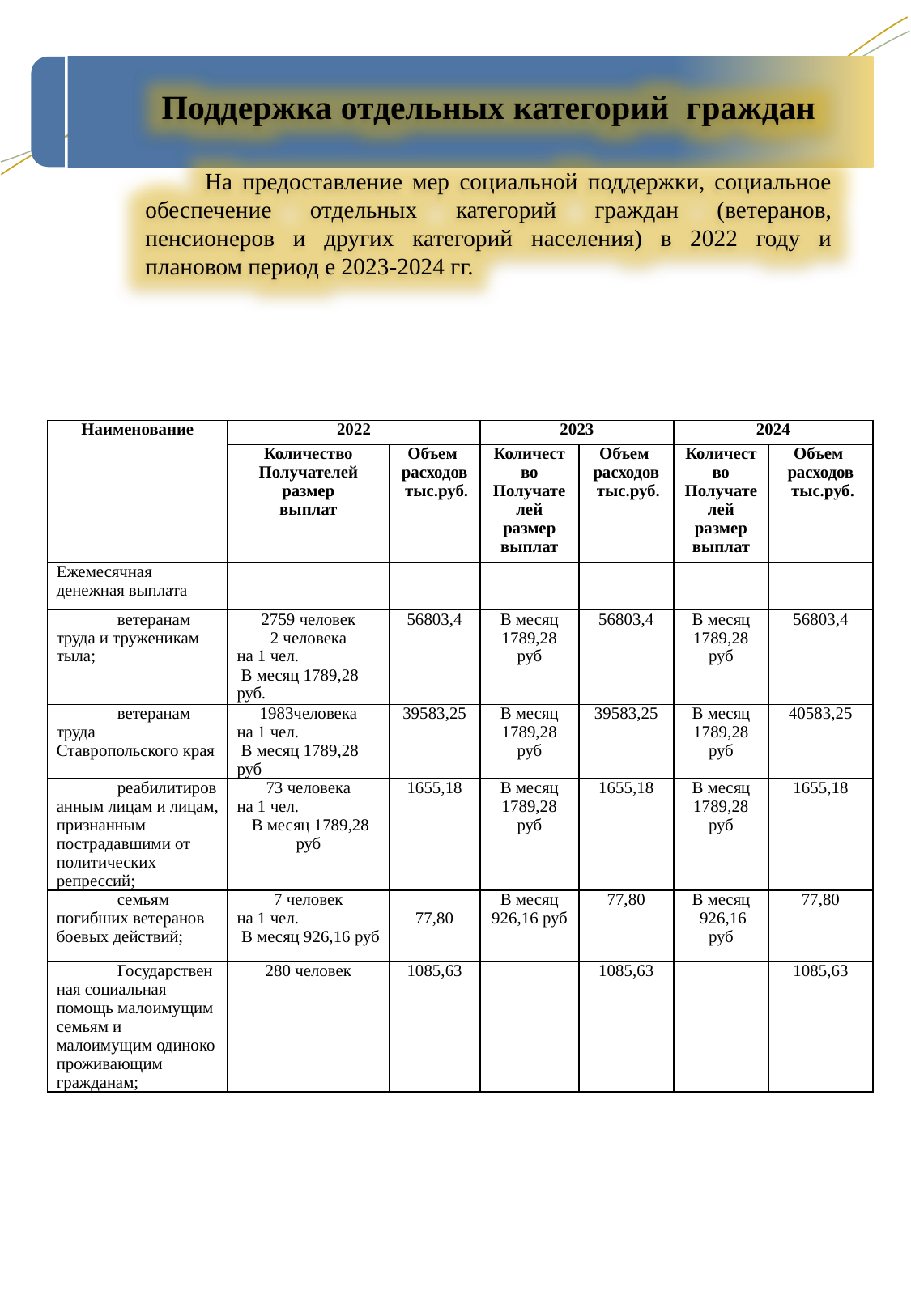

Поддержка отдельных категорий  граждан

На предоставление мер социальной поддержки, социальное обеспечение отдельных категорий граждан (ветеранов, пенсионеров и других категорий населения) в 2022 году и плановом период е 2023-2024 гг.

| Наименование | 2022 |  | 2023 |  | 2024 |  |
| --- | --- | --- | --- | --- | --- | --- |
|  | Количество Получателей размер выплат | Объем расходов тыс.руб. | Количество Получателей размер выплат | Объем расходов тыс.руб. | Количество Получателей размер выплат | Объем расходов тыс.руб. |
| Ежемесячная денежная выплата |  |  |  |  |  |  |
| ветеранам труда и труженикам тыла; | 2759 человек 2 человека на 1 чел. В месяц 1789,28 руб. | 56803,4 | В месяц 1789,28 руб | 56803,4 | В месяц 1789,28 руб | 56803,4 |
| ветеранам труда Ставропольского края | 1983человека на 1 чел. В месяц 1789,28 руб | 39583,25 | В месяц 1789,28 руб | 39583,25 | В месяц 1789,28 руб | 40583,25 |
| реабилитированным лицам и лицам, признанным пострадавшими от политических репрессий; | 73 человека на 1 чел. В месяц 1789,28 руб | 1655,18 | В месяц 1789,28 руб | 1655,18 | В месяц 1789,28 руб | 1655,18 |
| семьям погибших ветеранов боевых действий; | 7 человек на 1 чел. В месяц 926,16 руб | 77,80 | В месяц 926,16 руб | 77,80 | В месяц 926,16 руб | 77,80 |
| Государственная социальная помощь малоимущим семьям и малоимущим одиноко проживающим гражданам; | 280 человек | 1085,63 |  | 1085,63 |  | 1085,63 |